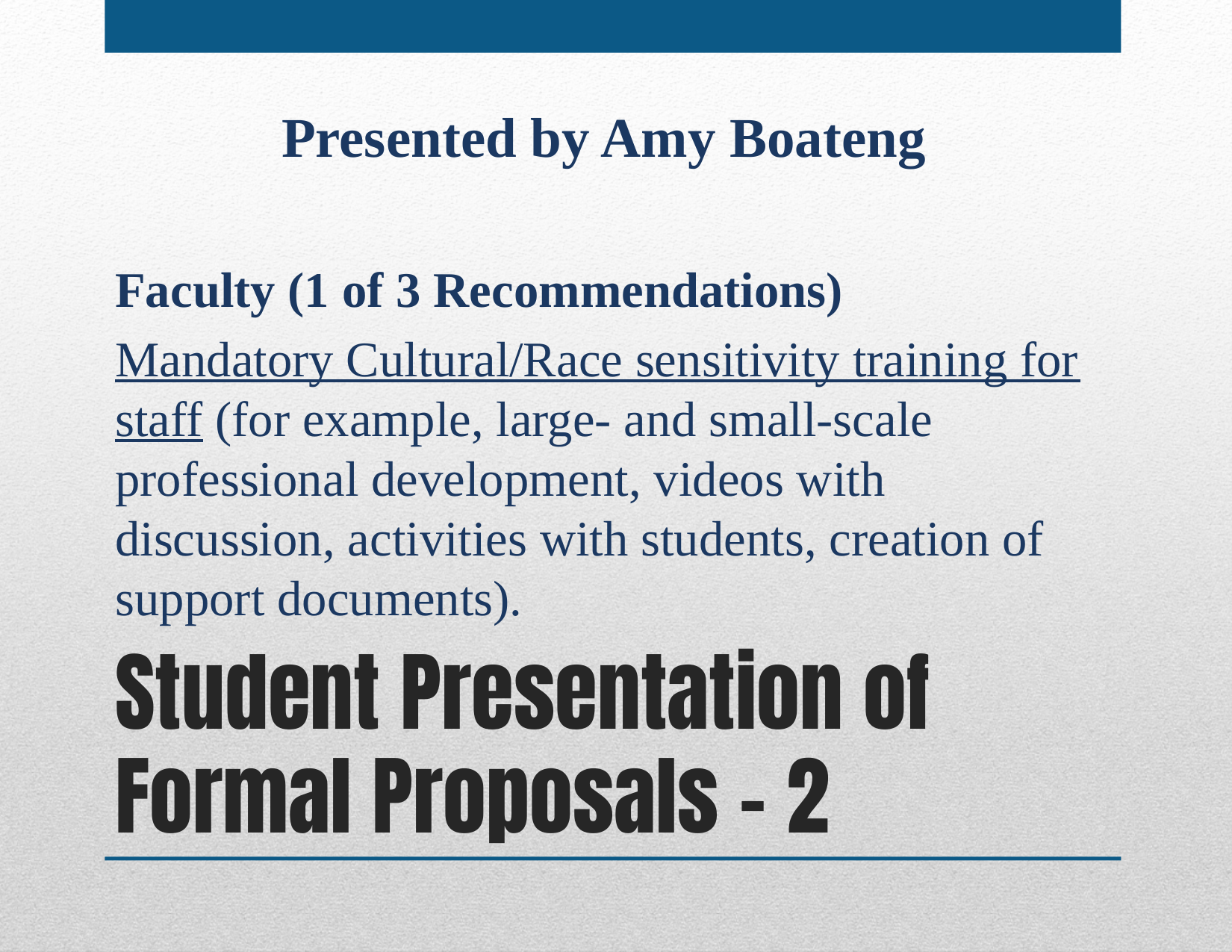

Presented by Amy Boateng

Faculty (1 of 3 Recommendations)
Mandatory Cultural/Race sensitivity training for staff (for example, large- and small-scale professional development, videos with discussion, activities with students, creation of support documents).

# Student Presentation of Formal Proposals - 2